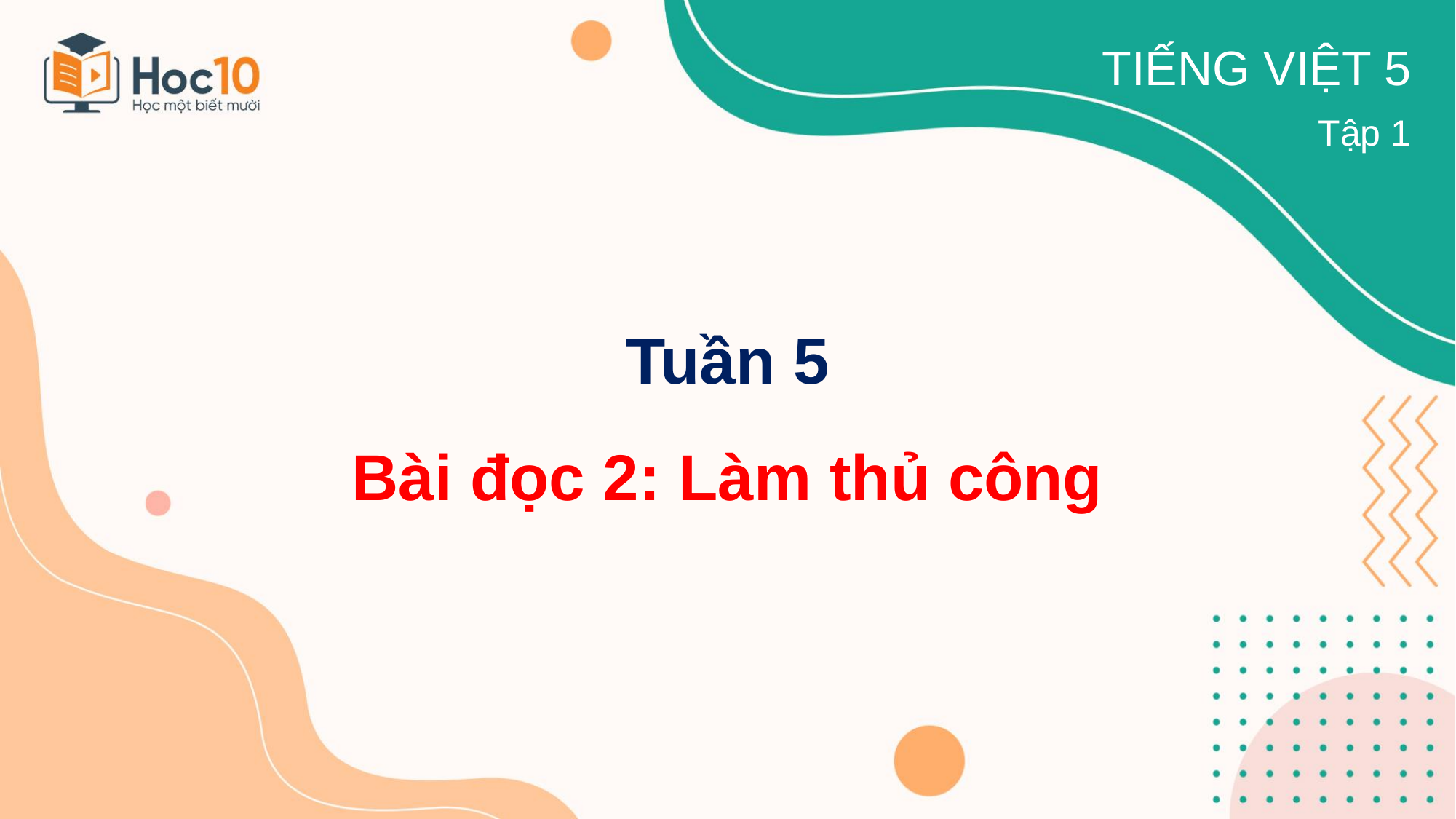

TIẾNG VIỆT 5
Tập 1
# Tuần 5 Bài đọc 2: Làm thủ công